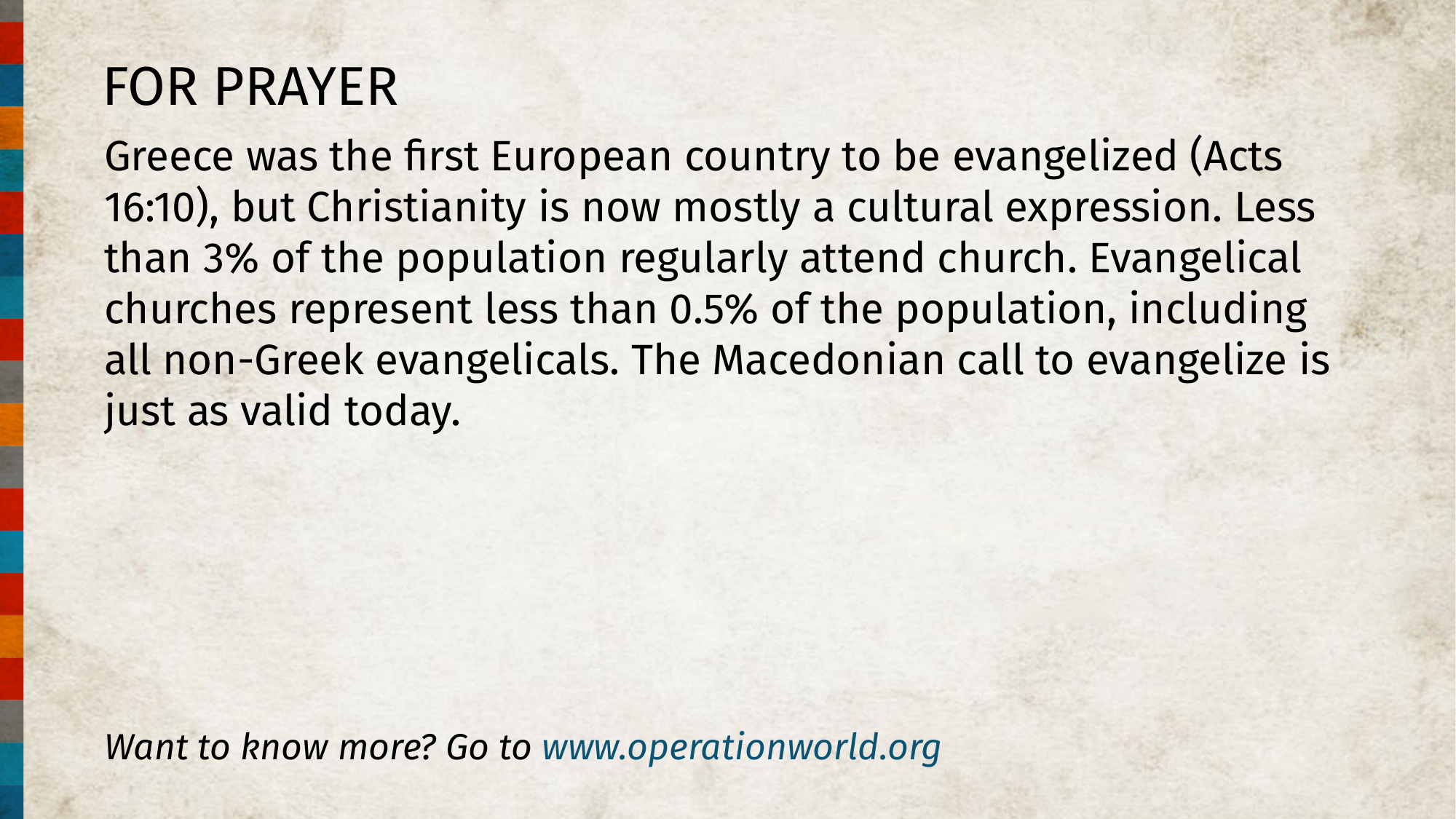

FOR PRAYER
Greece was the first European country to be evangelized (Acts 16:10), but Christianity is now mostly a cultural expression. Less than 3% of the population regularly attend church. Evangelical churches represent less than 0.5% of the population, including all non-Greek evangelicals. The Macedonian call to evangelize is just as valid today.

Want to know more? Go to www.operationworld.org